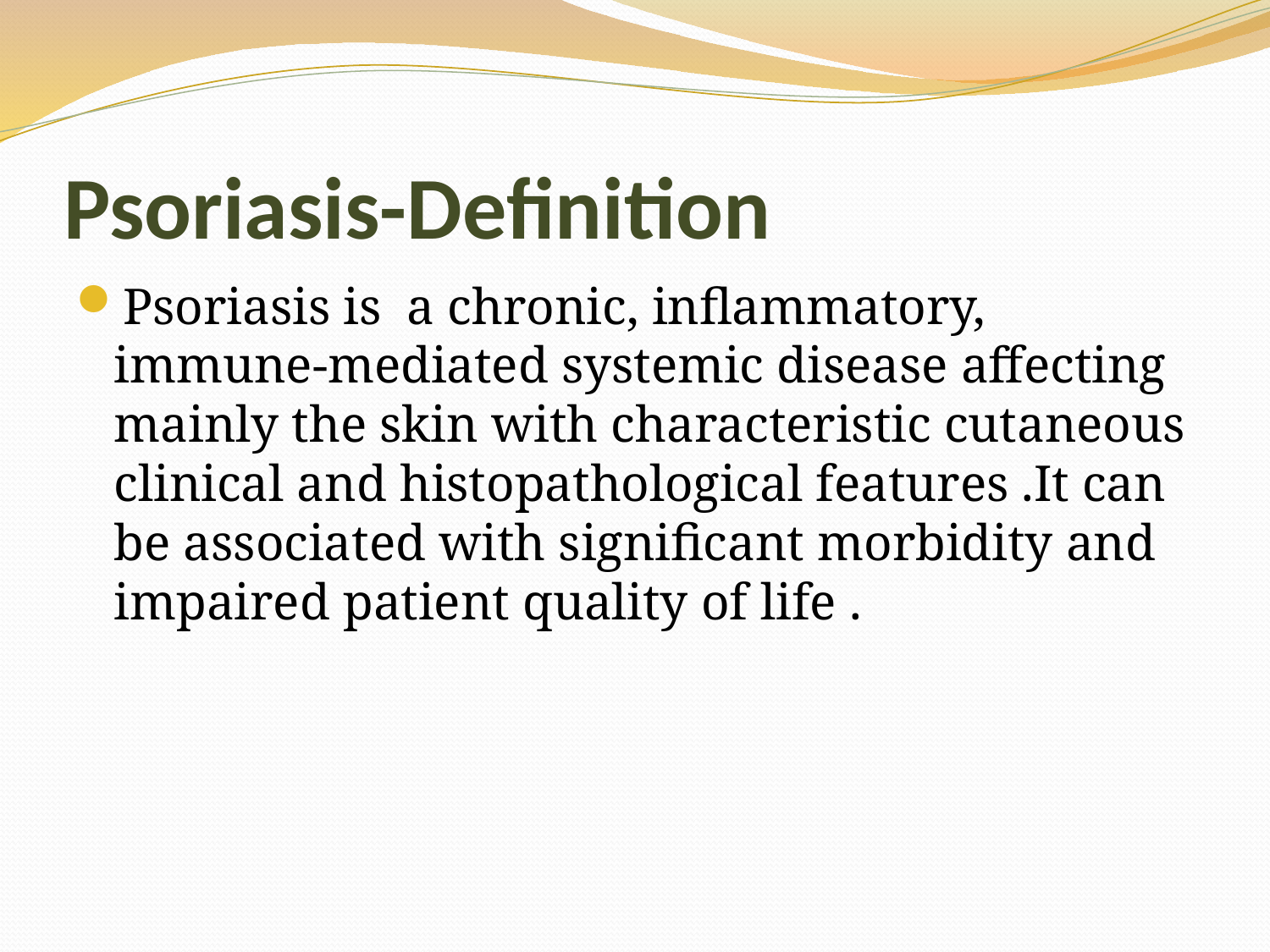

# Psoriasis-Definition
Psoriasis is  a chronic, inflammatory,  immune‐mediated systemic disease affecting mainly the skin with characteristic cutaneous clinical and histopathological features .It can be associated with significant morbidity and impaired patient quality of life .